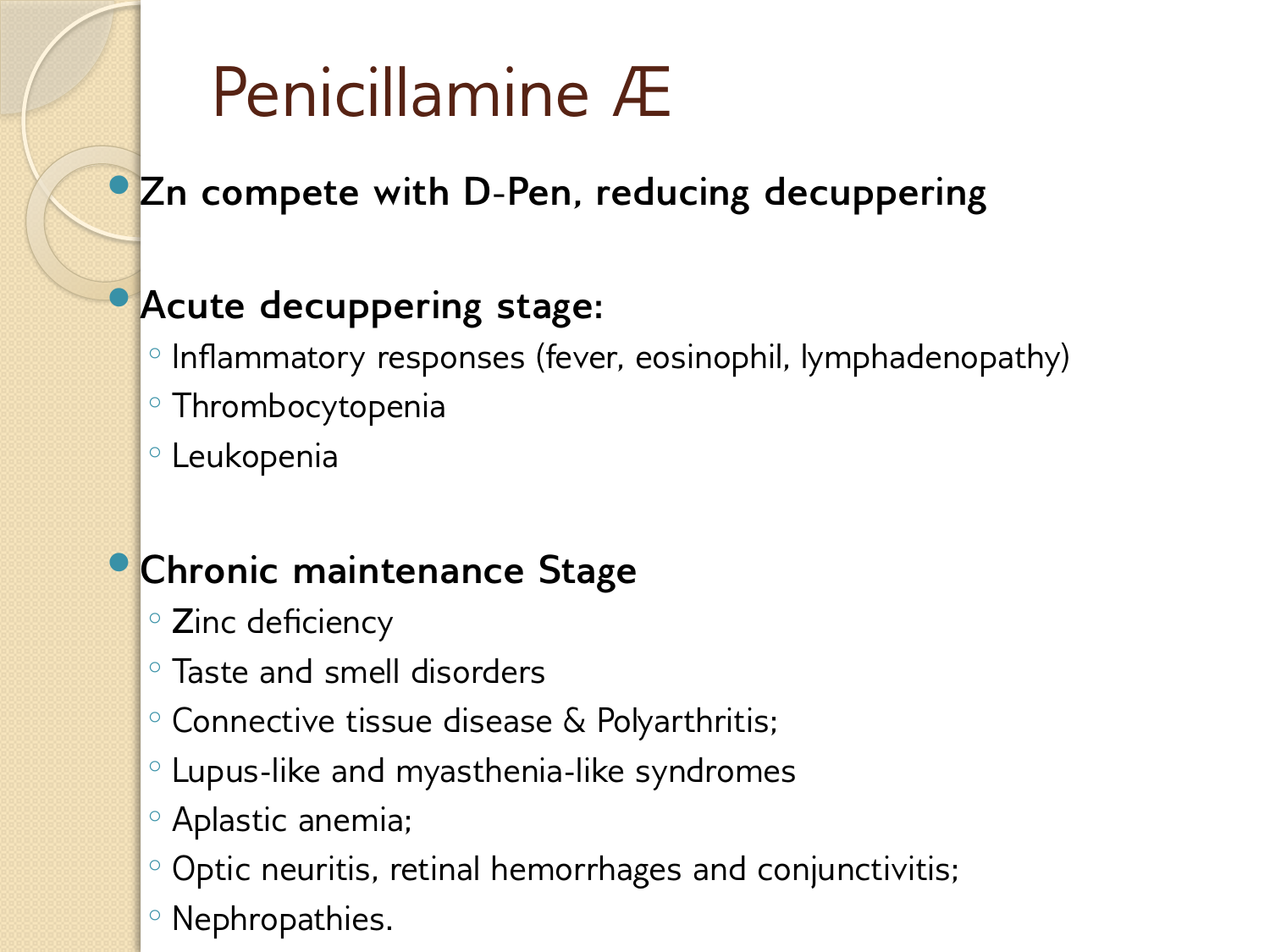

# Penicillamine AE
Zn compete with D-Pen, reducing decuppering

Acute decuppering stage:
Inflammatory responses (fever, eosinophil, lymphadenopathy)
Thrombocytopenia
Leukopenia

Chronic maintenance Stage
Zinc deficiency
Taste and smell disorders
Connective tissue disease & Polyarthritis;
Lupus-like and myasthenia-like syndromes
Aplastic anemia;
Optic neuritis, retinal hemorrhages and conjunctivitis;
Nephropathies.